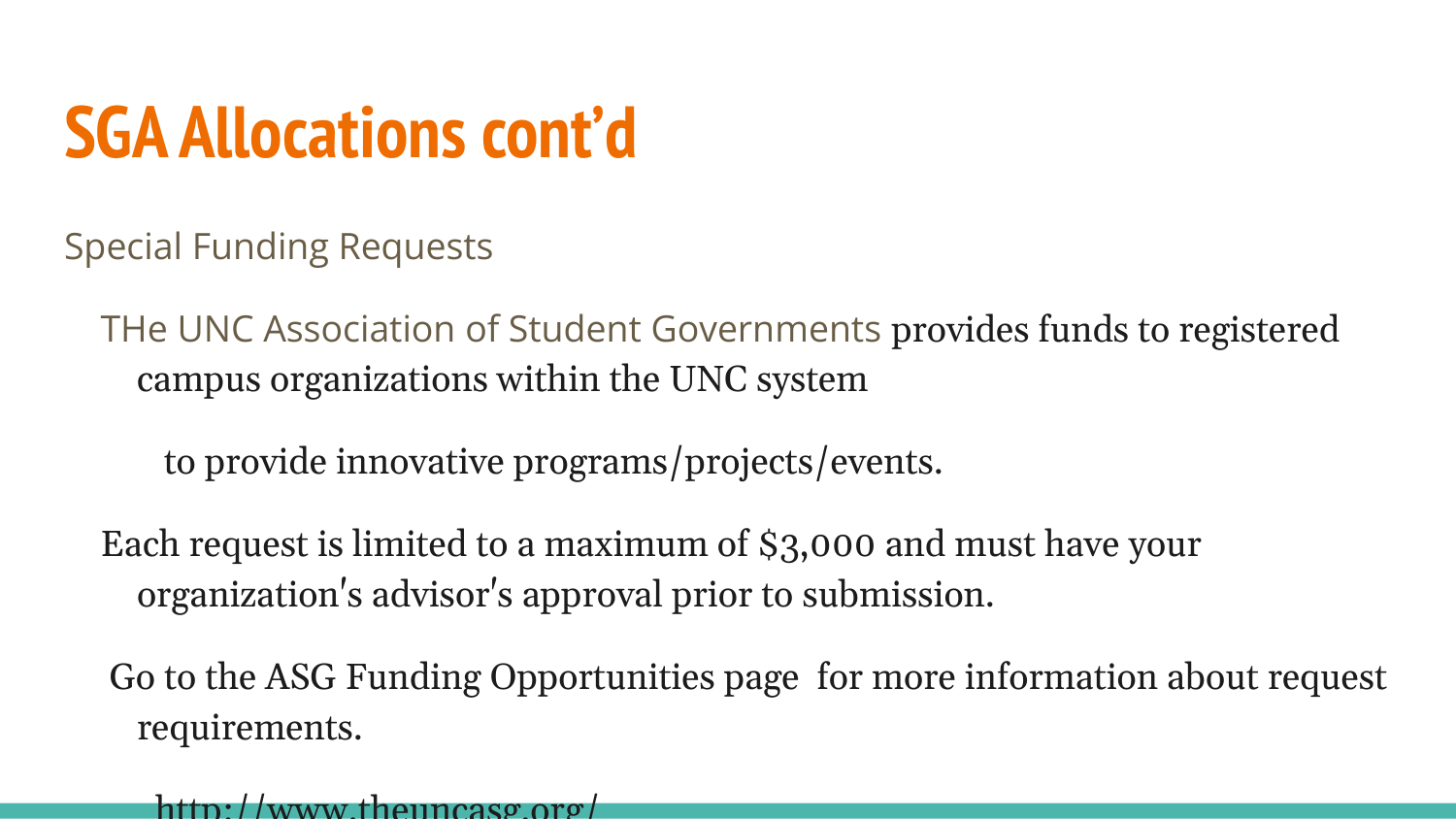

# SGA Allocations cont’d
Special Funding Requests
THe UNC Association of Student Governments provides funds to registered campus organizations within the UNC system
 to provide innovative programs/projects/events.
Each request is limited to a maximum of $3,000 and must have your organization's advisor's approval prior to submission.
 Go to the ASG Funding Opportunities page  for more information about request requirements.
http://www.theuncasg.org/